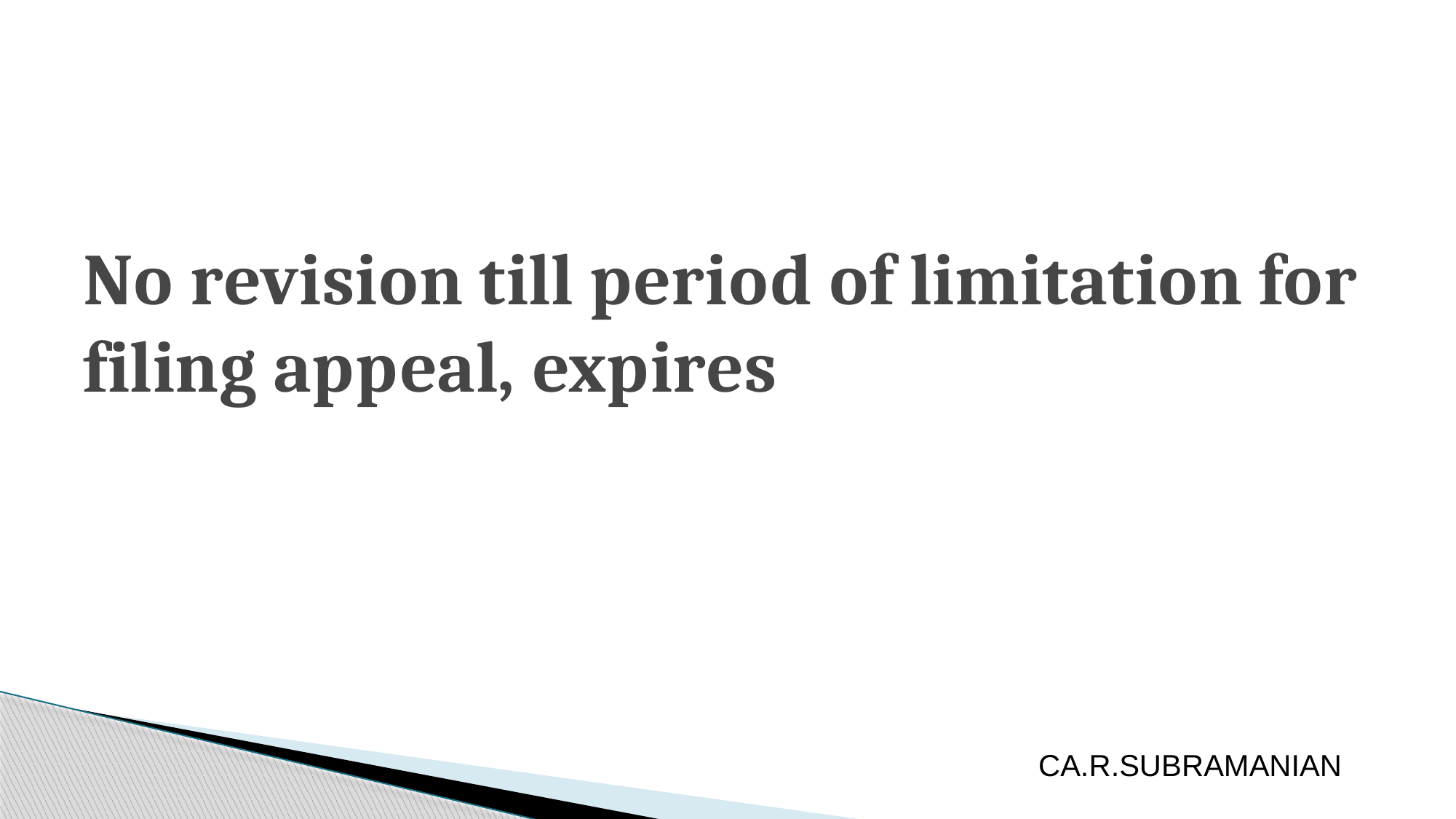

# No revision till period of limitation for filing appeal, expires
CA.R.SUBRAMANIAN